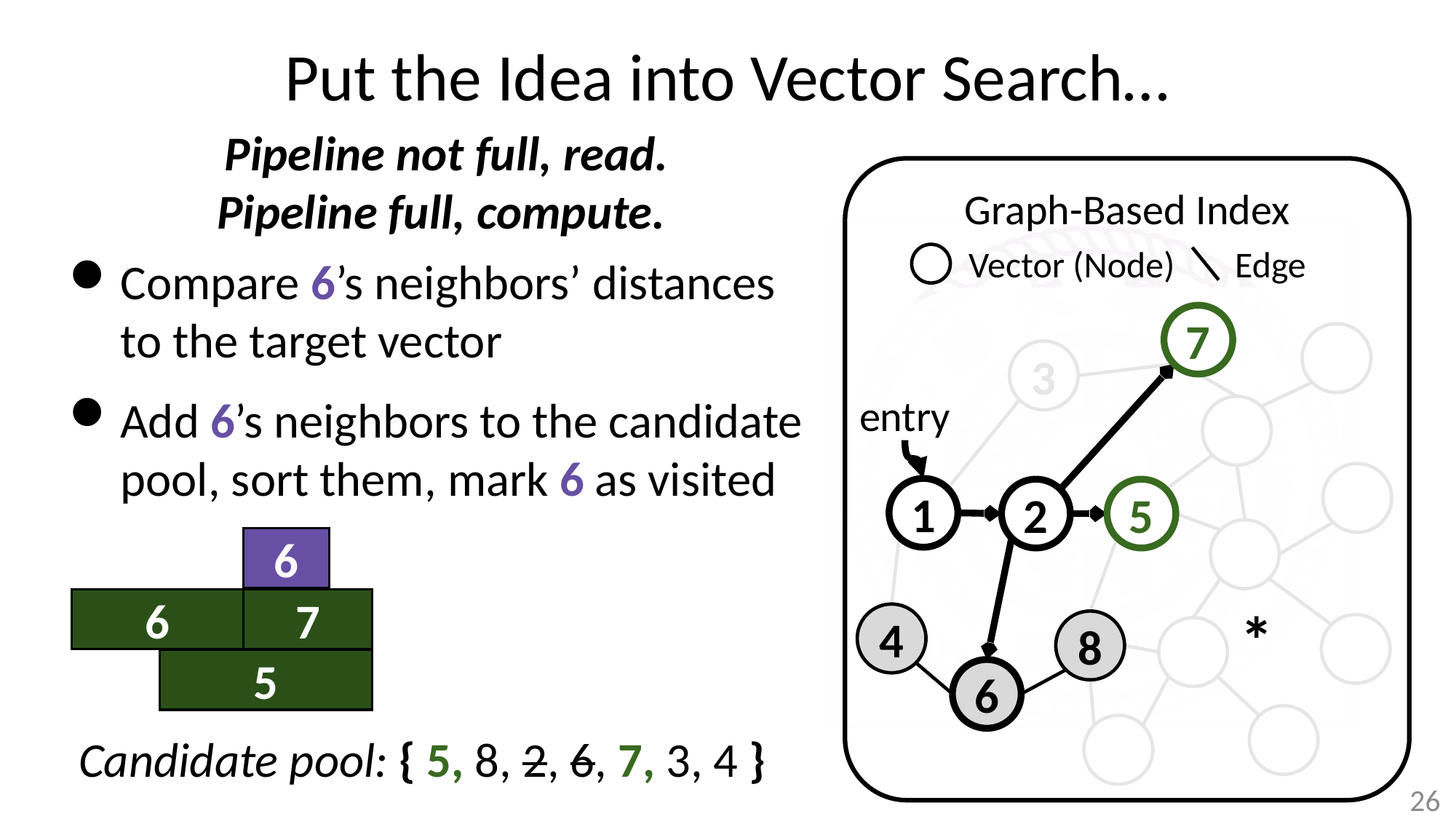

# Put the Idea into Vector Search…
Pipeline not full, read.
Pipeline full, compute.
Graph-Based Index
Vector (Node)
Edge

Compare 6’s neighbors’ distances to the target vector

7

3
Add 6’s neighbors to the candidate pool, sort them, mark 6 as visited
entry

1
2
5

6
6
7
*
4
8

5
6

Candidate pool: { 5, 8, 2, 6, 7, 3, 4 }
26